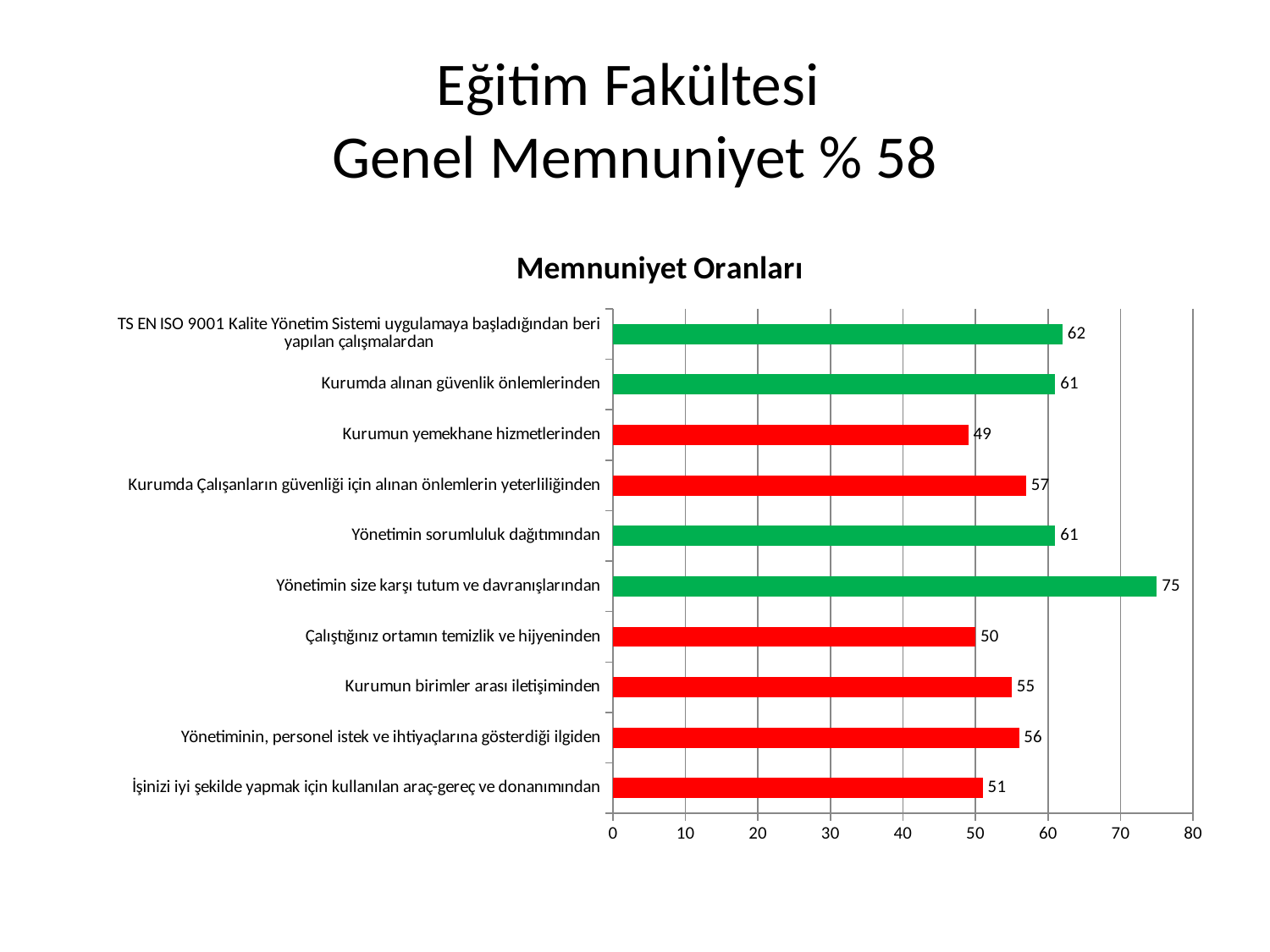

# Eğitim Fakültesi Genel Memnuniyet % 58

### Chart:

| Category | Memnuniyet Oranları |
|---|---|
| İşinizi iyi şekilde yapmak için kullanılan araç-gereç ve donanımından | 51.0 |
| Yönetiminin, personel istek ve ihtiyaçlarına gösterdiği ilgiden | 56.0 |
| Kurumun birimler arası iletişiminden | 55.0 |
| Çalıştığınız ortamın temizlik ve hijyeninden | 50.0 |
| Yönetimin size karşı tutum ve davranışlarından | 75.0 |
| Yönetimin sorumluluk dağıtımından | 61.0 |
| Kurumda Çalışanların güvenliği için alınan önlemlerin yeterliliğinden | 57.0 |
| Kurumun yemekhane hizmetlerinden | 49.0 |
| Kurumda alınan güvenlik önlemlerinden | 61.0 |
| TS EN ISO 9001 Kalite Yönetim Sistemi uygulamaya başladığından beri yapılan çalışmalardan | 62.0 |